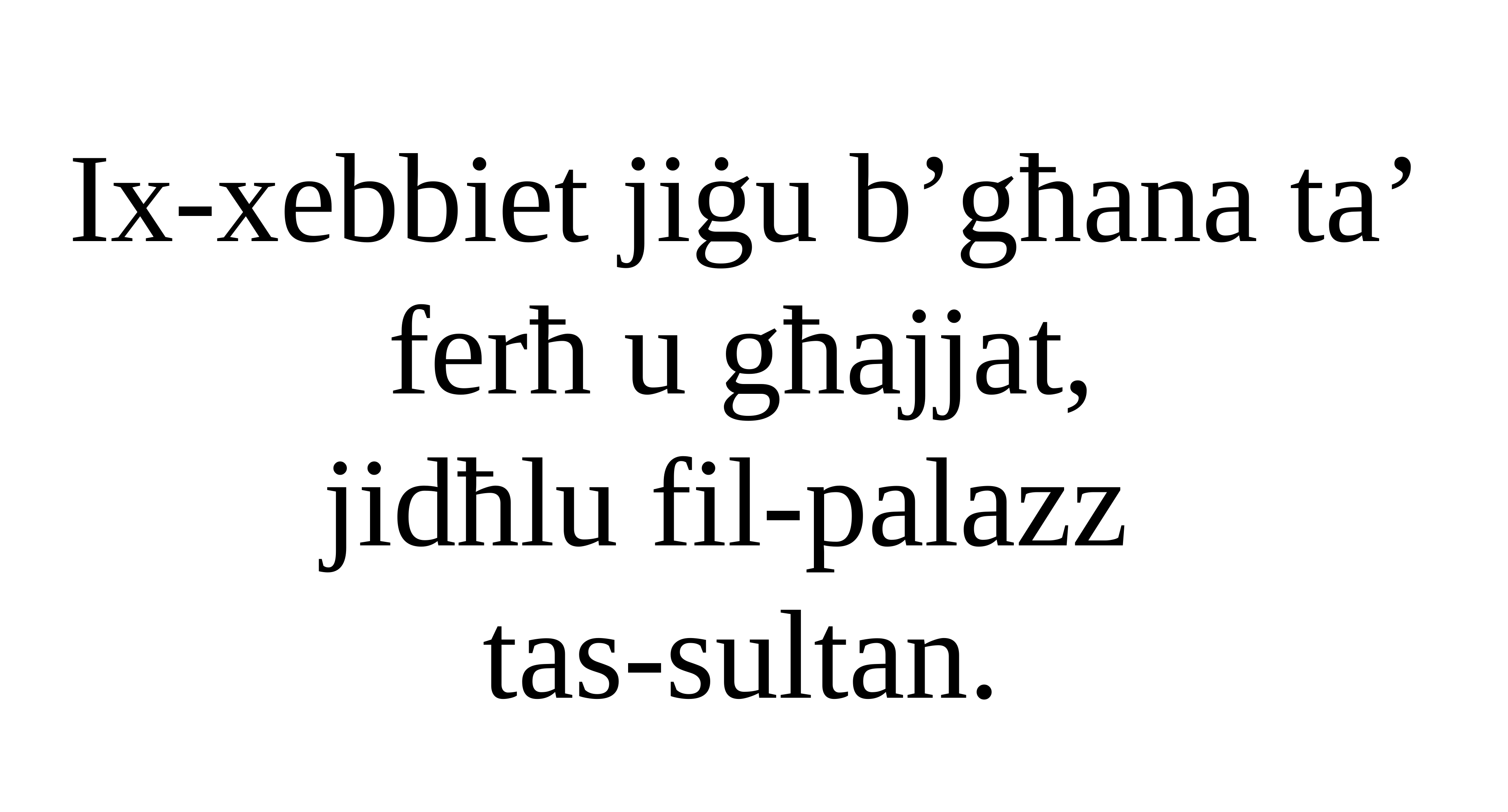

Ix-xebbiet jiġu b’għana ta’ ferħ u għajjat,
jidħlu fil-palazz
tas-sultan.